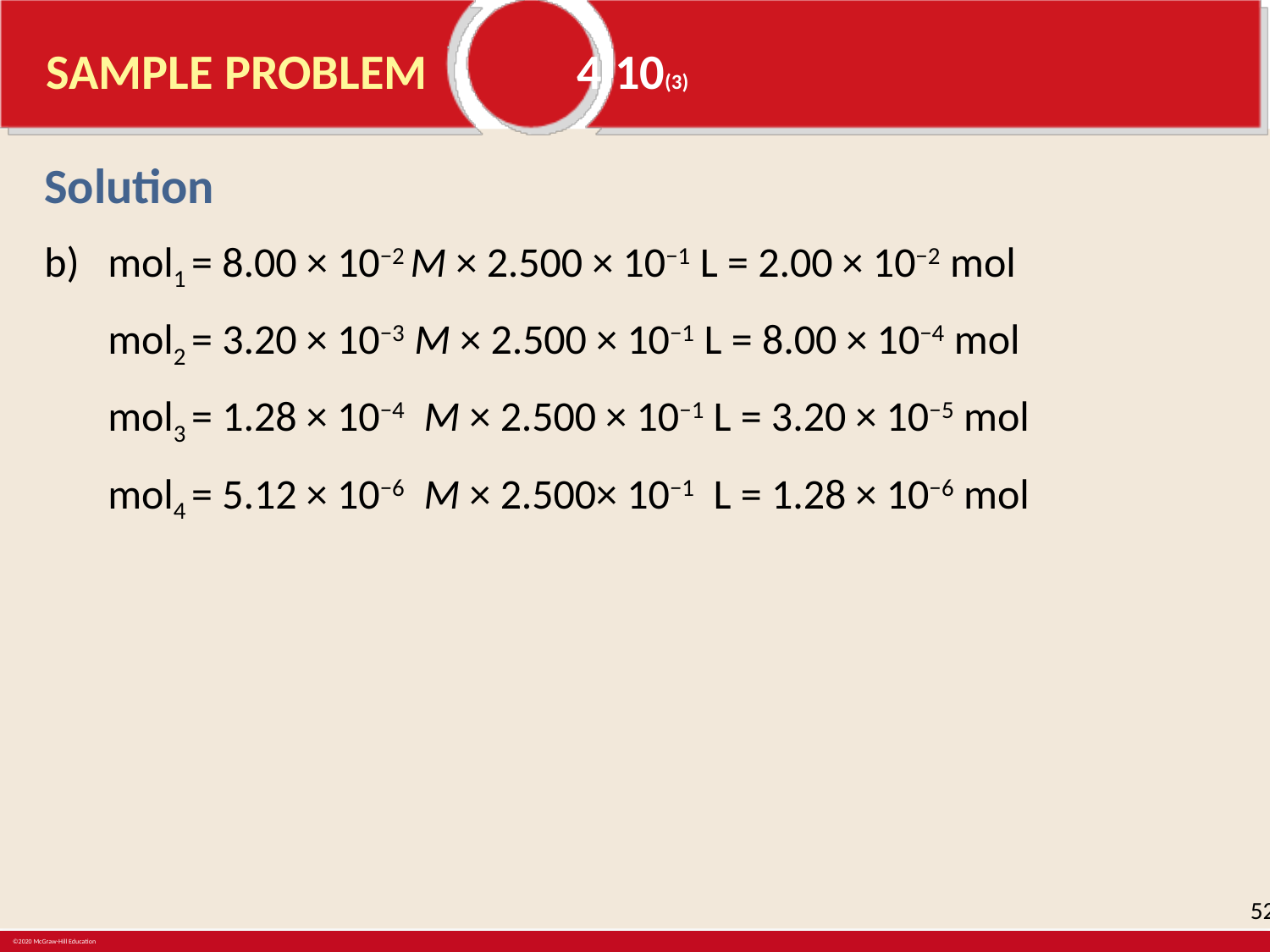

# SAMPLE PROBLEM	  4.10(3)
Solution
mol1 = 8.00 × 10−2 M × 2.500 × 10−1 L = 2.00 × 10−2 mol
mol2 = 3.20 × 10−3 M × 2.500 × 10−1 L = 8.00 × 10−4 mol
mol3 = 1.28 × 10−4  M × 2.500 × 10−1 L = 3.20 × 10−5 mol
mol4 = 5.12 × 10−6  M × 2.500× 10−1  L = 1.28 × 10−6 mol